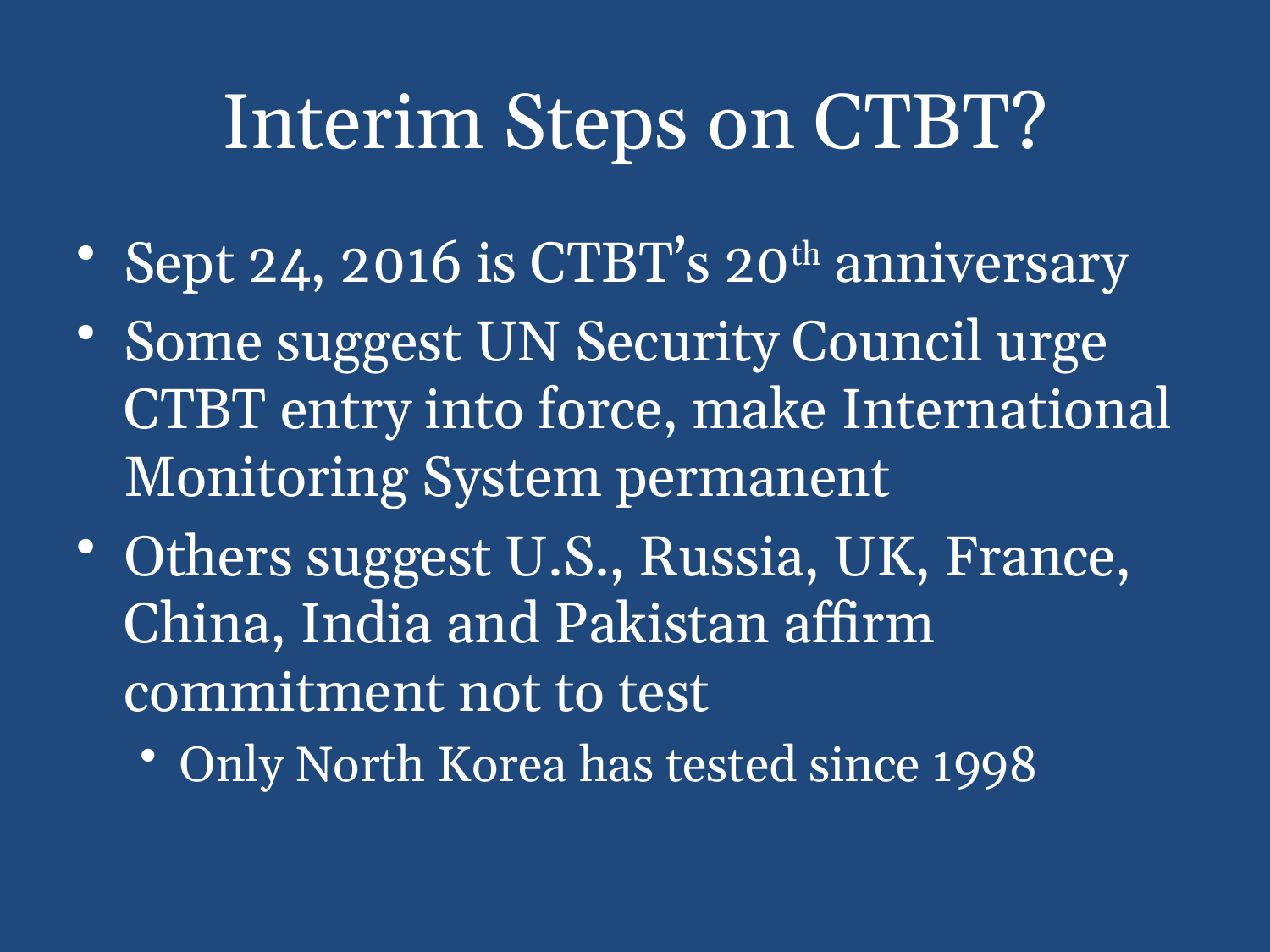

# Interim Steps on CTBT?
Sept 24, 2016 is CTBT’s 20th anniversary
Some suggest UN Security Council urge CTBT entry into force, make International Monitoring System permanent
Others suggest U.S., Russia, UK, France, China, India and Pakistan affirm commitment not to test
Only North Korea has tested since 1998